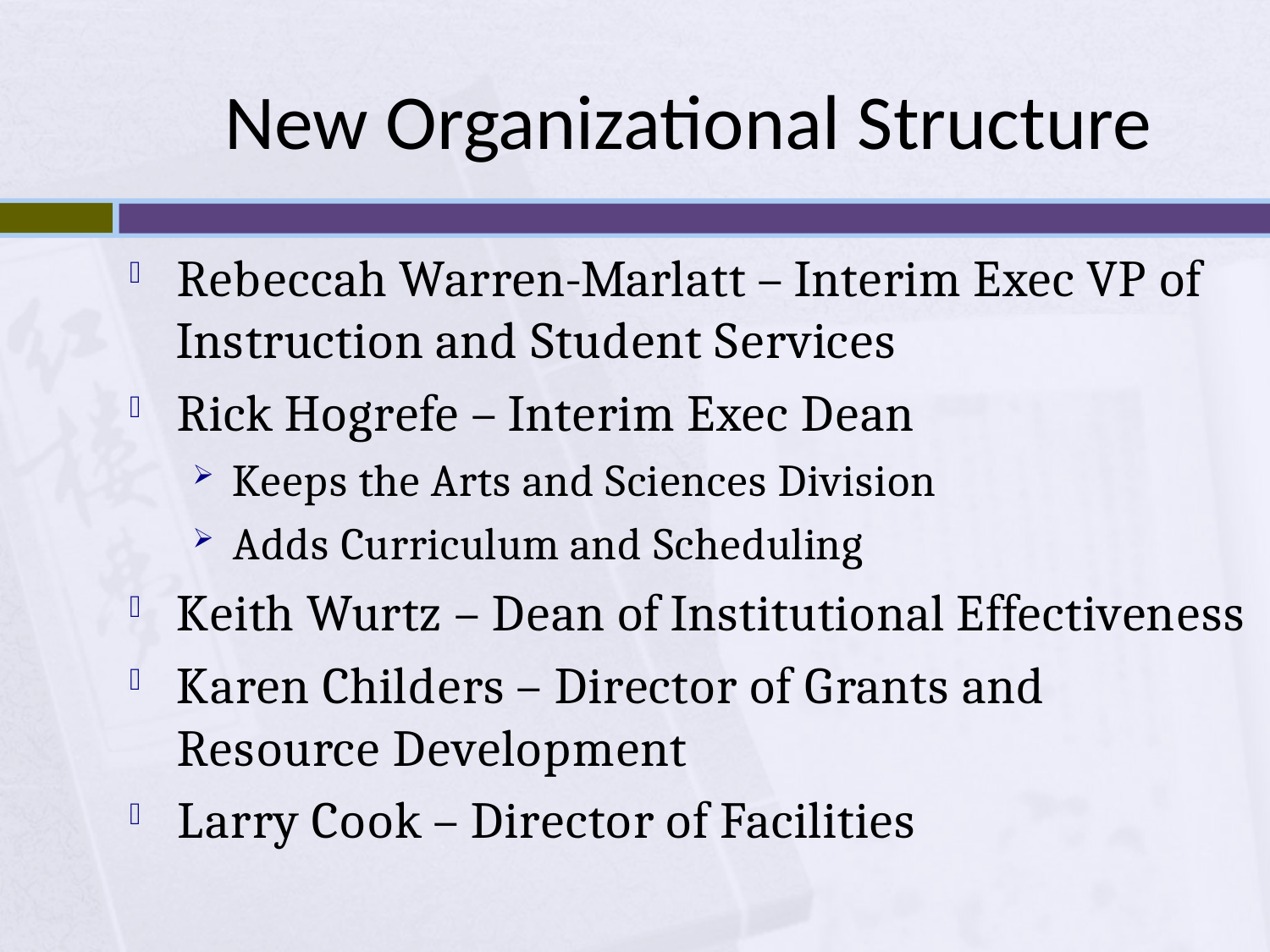

# New Organizational Structure
Rebeccah Warren-Marlatt – Interim Exec VP of Instruction and Student Services
Rick Hogrefe – Interim Exec Dean
Keeps the Arts and Sciences Division
Adds Curriculum and Scheduling
Keith Wurtz – Dean of Institutional Effectiveness
Karen Childers – Director of Grants and Resource Development
Larry Cook – Director of Facilities